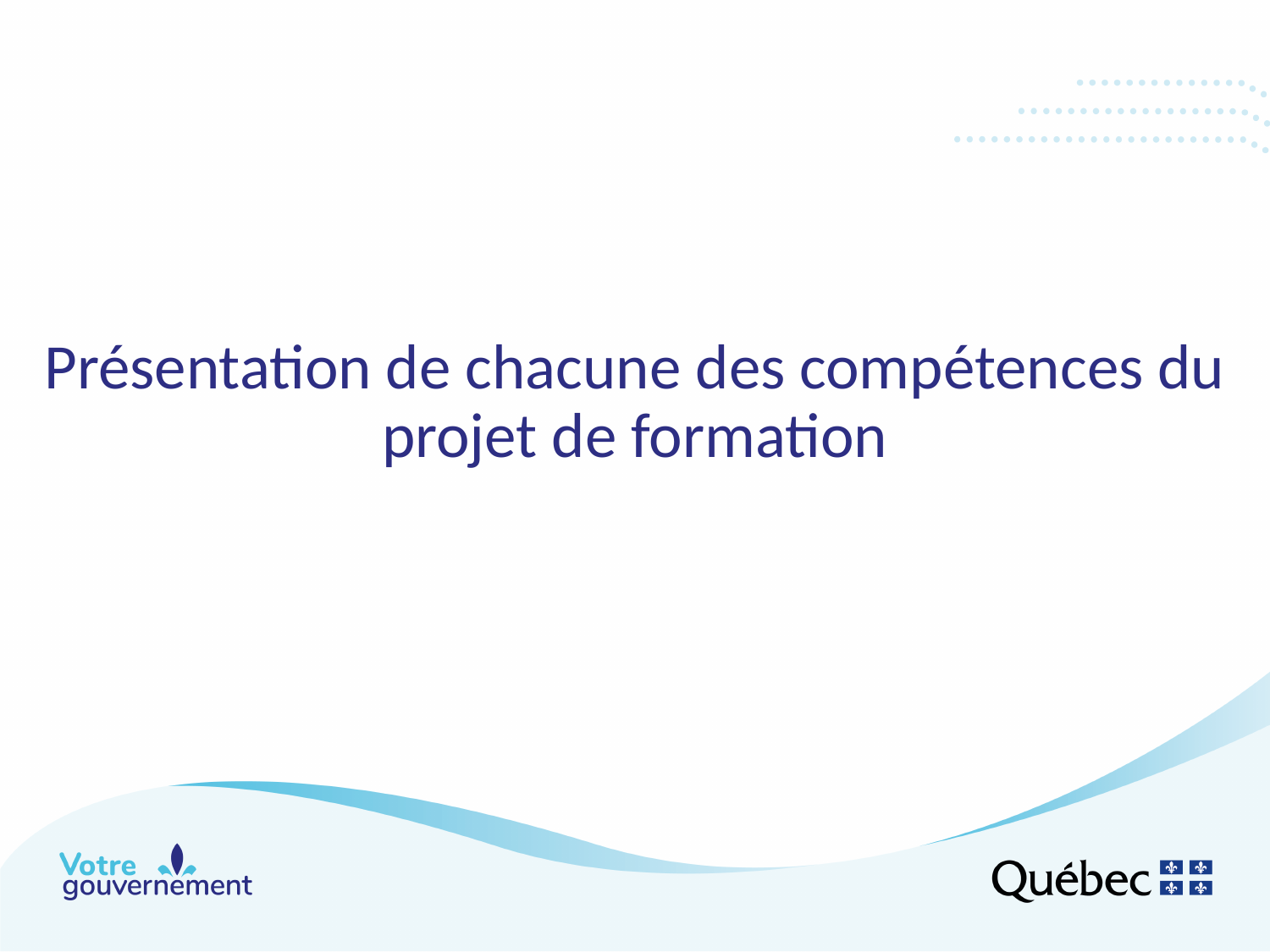

# Présentation de chacune des compétences du projet de formation